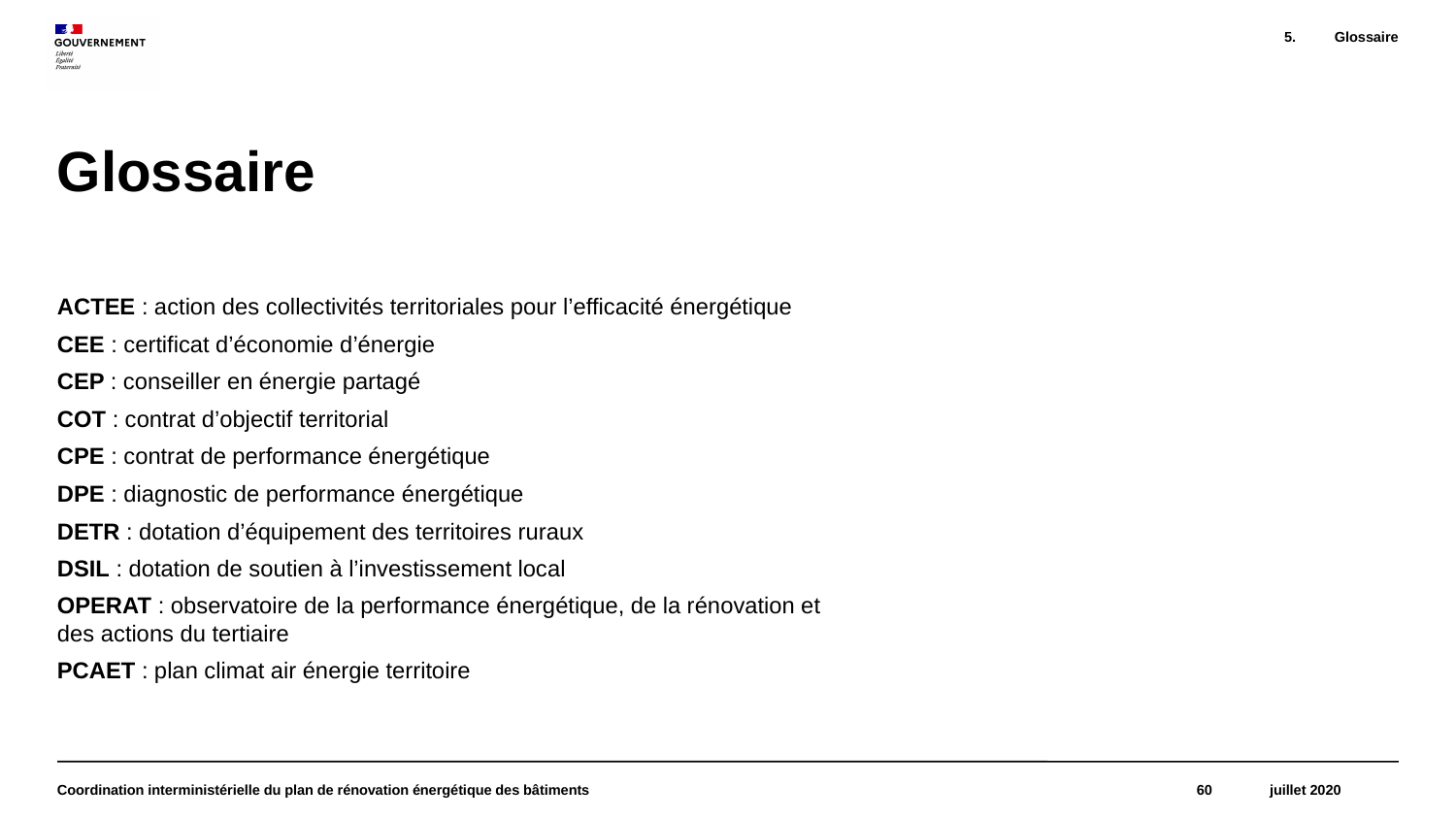

5.          Glossaire
# Glossaire
ACTEE : action des collectivités territoriales pour l’efficacité énergétique
CEE : certificat d’économie d’énergie
CEP : conseiller en énergie partagé
COT : contrat d’objectif territorial
CPE : contrat de performance énergétique
DPE : diagnostic de performance énergétique
DETR : dotation d’équipement des territoires ruraux
DSIL : dotation de soutien à l’investissement local
OPERAT : observatoire de la performance énergétique, de la rénovation et des actions du tertiaire
PCAET : plan climat air énergie territoire
Coordination interministérielle du plan de rénovation énergétique des bâtiments
60
juillet 2020